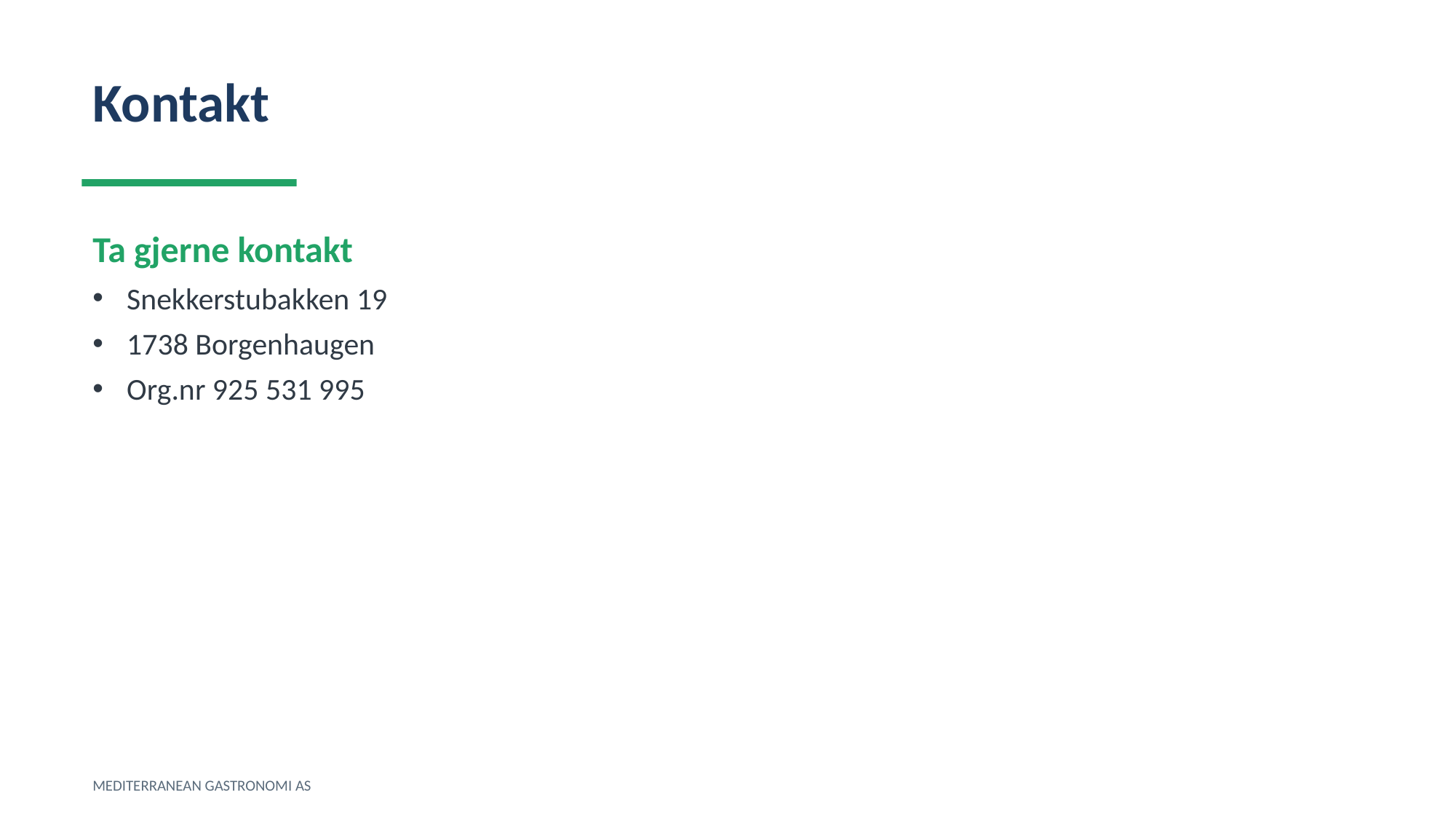

Kontakt

Ta gjerne kontakt
Snekkerstubakken 19
1738 Borgenhaugen
Org.nr 925 531 995
MEDITERRANEAN GASTRONOMI AS